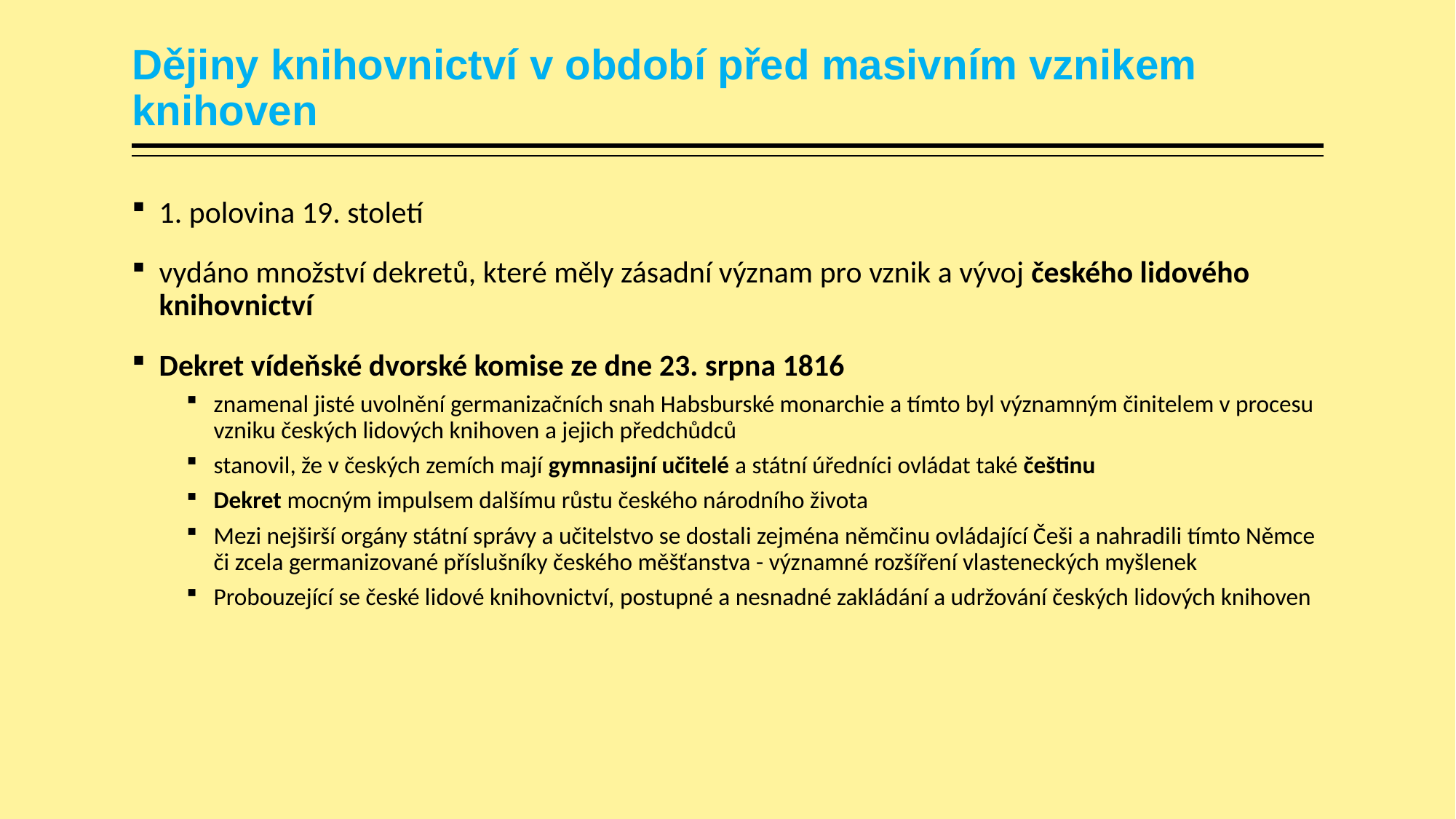

# Dějiny knihovnictví v období před masivním vznikem knihoven
1. polovina 19. století
vydáno množství dekretů, které měly zásadní význam pro vznik a vývoj českého lidového knihovnictví
Dekret vídeňské dvorské komise ze dne 23. srpna 1816
znamenal jisté uvolnění germanizačních snah Habsburské monarchie a tímto byl významným činitelem v procesu vzniku českých lidových knihoven a jejich předchůdců
stanovil, že v českých zemích mají gymnasijní učitelé a státní úředníci ovládat také češtinu
Dekret mocným impulsem dalšímu růstu českého národního života
Mezi nejširší orgány státní správy a učitelstvo se dostali zejména němčinu ovládající Češi a nahradili tímto Němce či zcela germanizované příslušníky českého měšťanstva - významné rozšíření vlasteneckých myšlenek
Probouzející se české lidové knihovnictví, postupné a nesnadné zakládání a udržování českých lidových knihoven